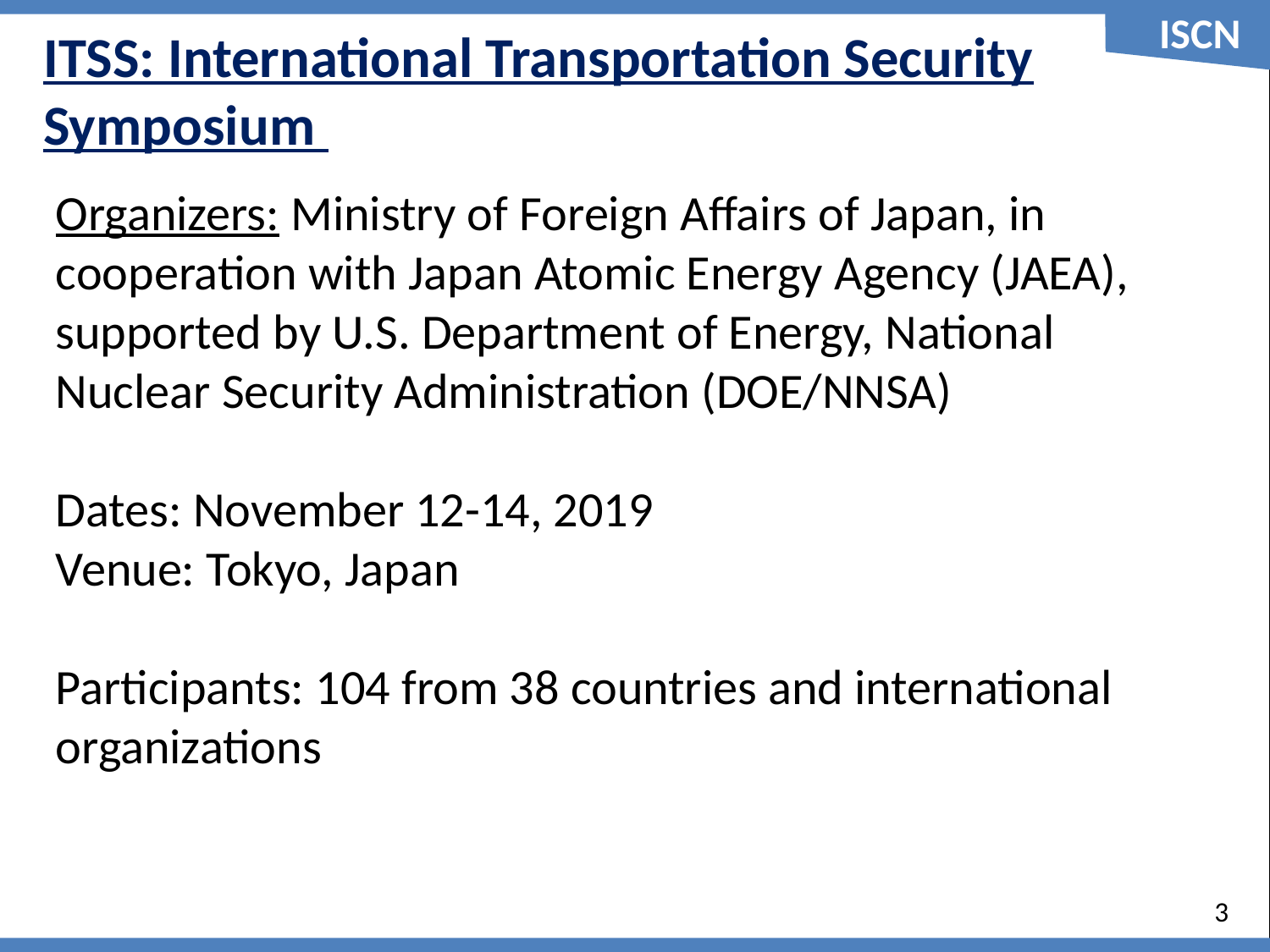

ITSS: International Transportation Security Symposium
Organizers: Ministry of Foreign Affairs of Japan, in cooperation with Japan Atomic Energy Agency (JAEA), supported by U.S. Department of Energy, National Nuclear Security Administration (DOE/NNSA)

Dates: November 12-14, 2019
Venue: Tokyo, Japan

Participants: 104 from 38 countries and international organizations
3